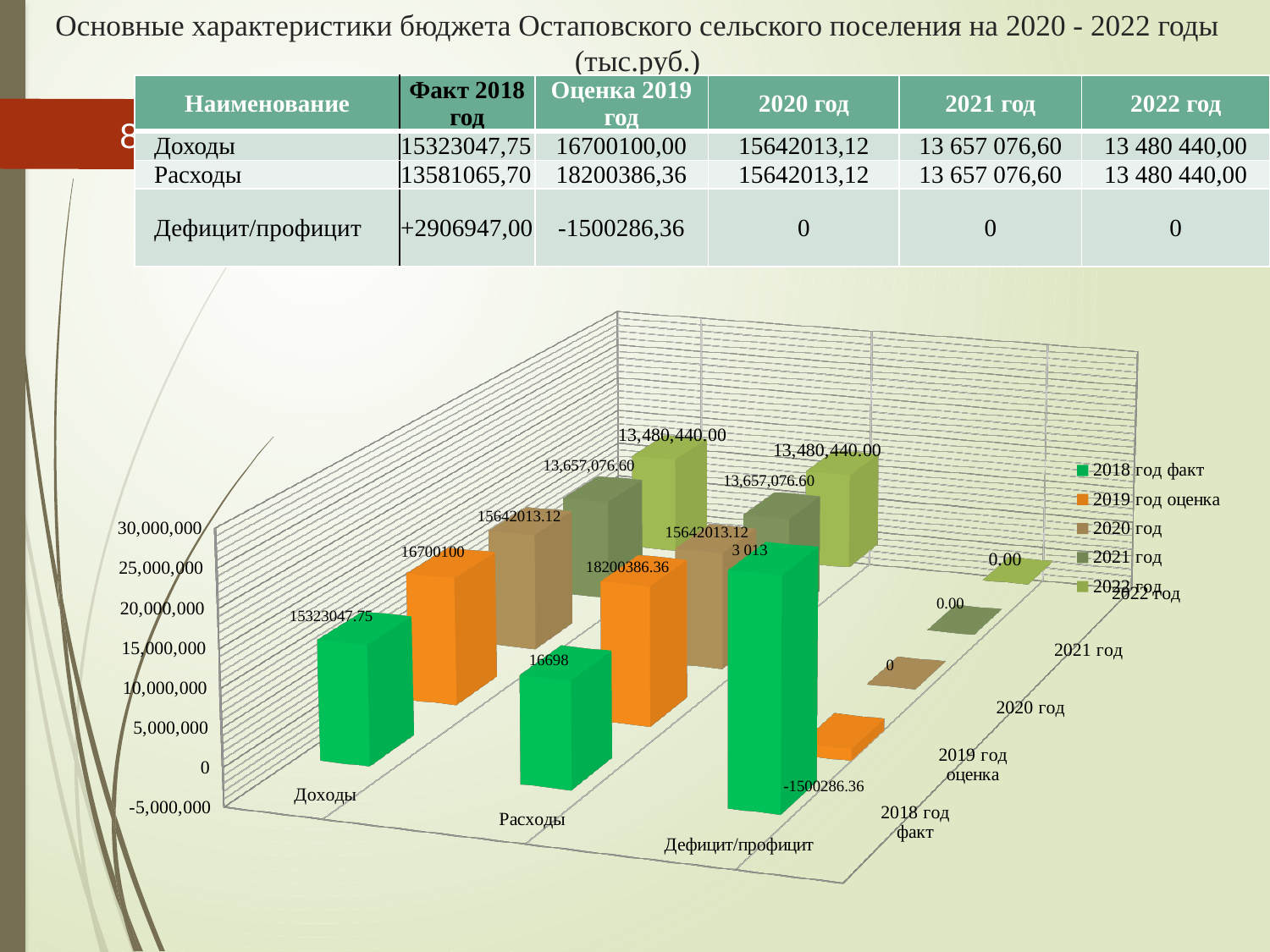

# Основные характеристики бюджета Остаповского сельского поселения на 2020 - 2022 годы (тыс.руб.)
| Наименование | Факт 2018 год | Оценка 2019 год | 2020 год | 2021 год | 2022 год |
| --- | --- | --- | --- | --- | --- |
| Доходы | 15323047,75 | 16700100,00 | 15642013,12 | 13 657 076,60 | 13 480 440,00 |
| Расходы | 13581065,70 | 18200386,36 | 15642013,12 | 13 657 076,60 | 13 480 440,00 |
| Дефицит/профицит | +2906947,00 | -1500286,36 | 0 | 0 | 0 |
8

[unsupported chart]